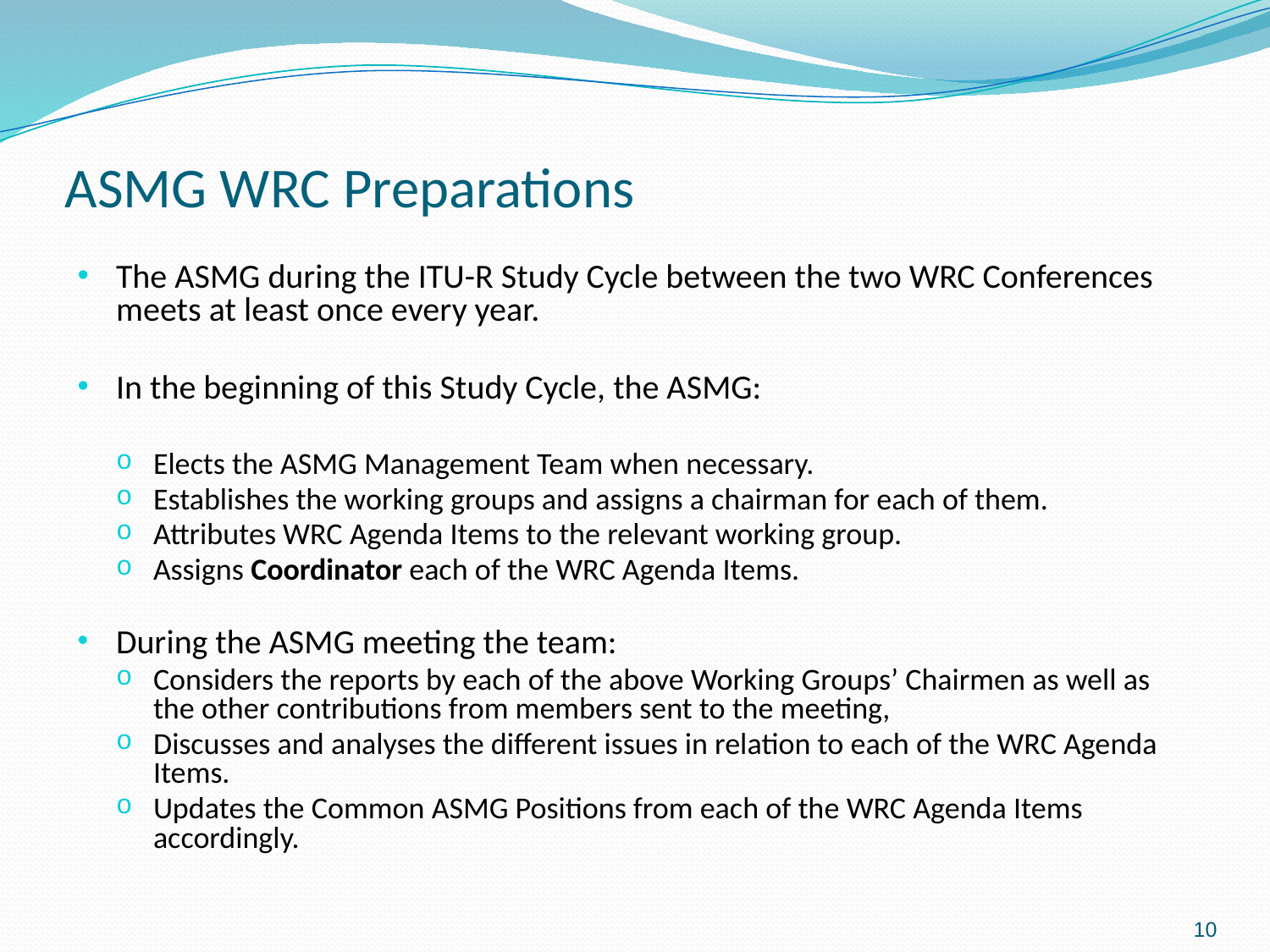

# ASMG WRC Preparations
The ASMG during the ITU-R Study Cycle between the two WRC Conferences meets at least once every year.

In the beginning of this Study Cycle, the ASMG:

Elects the ASMG Management Team when necessary.
Establishes the working groups and assigns a chairman for each of them.
Attributes WRC Agenda Items to the relevant working group.
Assigns Coordinator each of the WRC Agenda Items.

During the ASMG meeting the team:
Considers the reports by each of the above Working Groups’ Chairmen as well as the other contributions from members sent to the meeting,
Discusses and analyses the different issues in relation to each of the WRC Agenda Items.
Updates the Common ASMG Positions from each of the WRC Agenda Items accordingly.

10